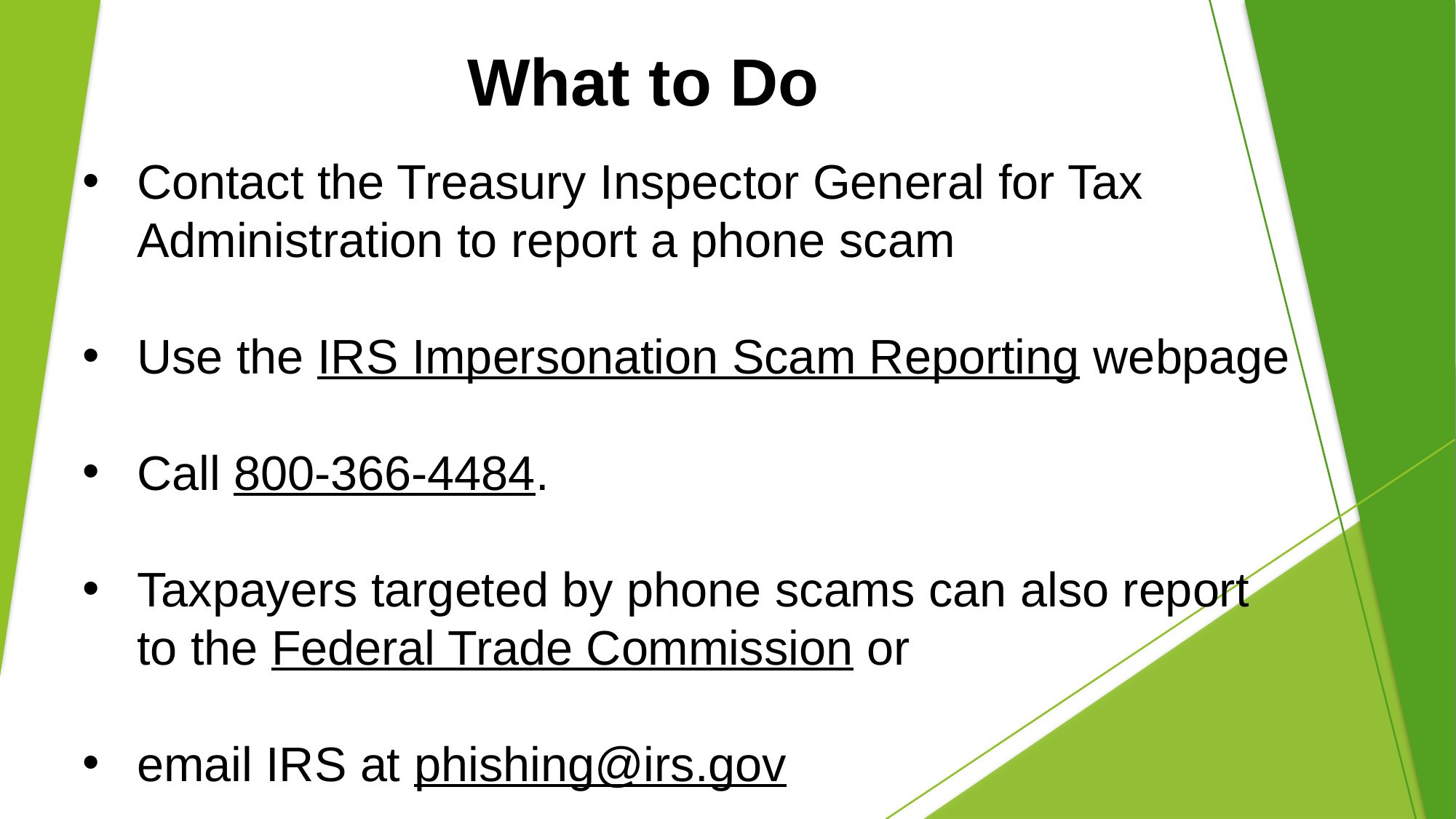

What to Do
Contact the Treasury Inspector General for Tax Administration to report a phone scam

Use the IRS Impersonation Scam Reporting webpage

Call 800-366-4484.

Taxpayers targeted by phone scams can also report to the Federal Trade Commission or

email IRS at phishing@irs.gov